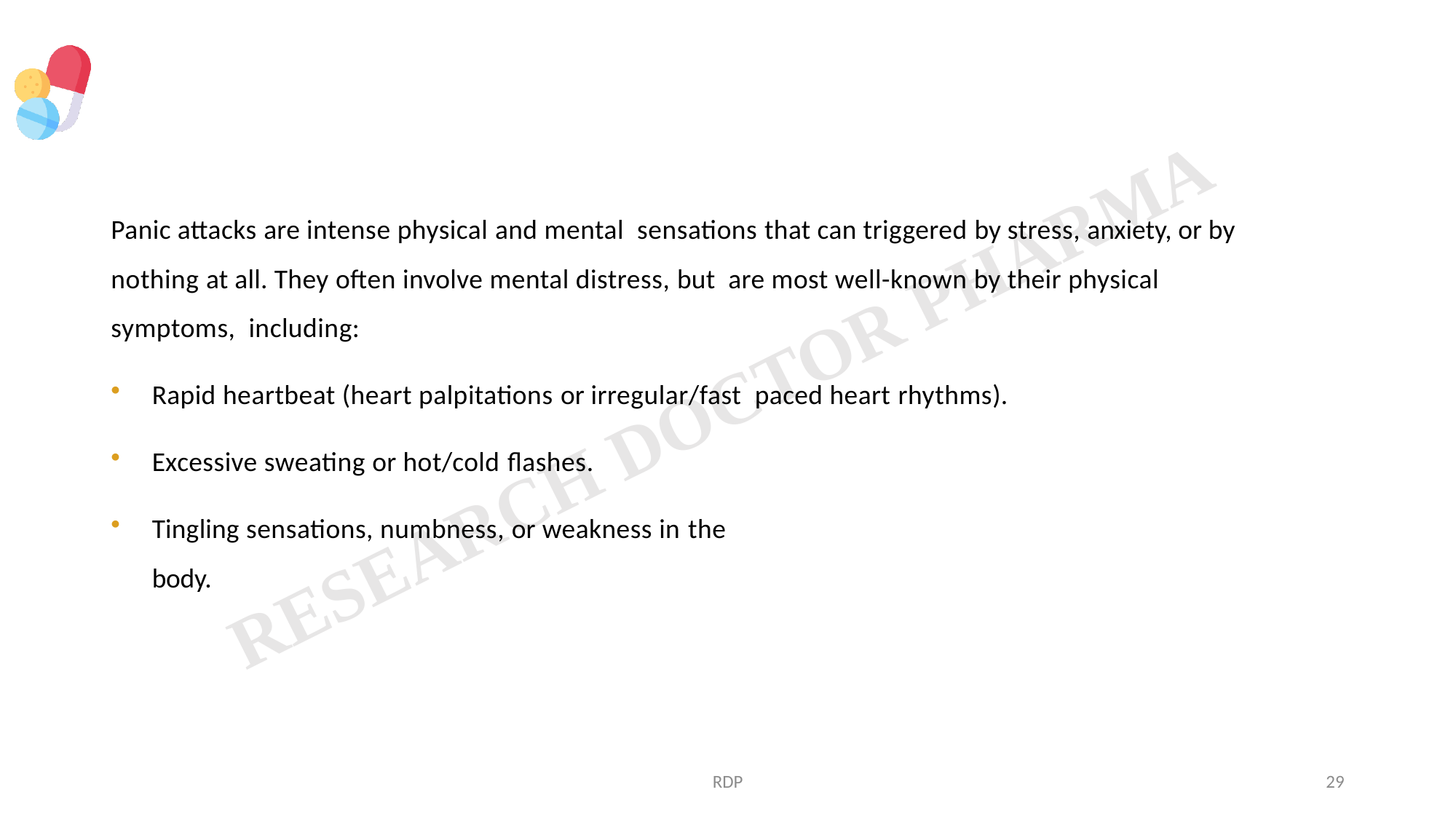

Panic attacks are intense physical and mental  sensations that can triggered by stress, anxiety, or by  nothing at all. They often involve mental distress, but  are most well-known by their physical symptoms,  including:
Rapid heartbeat (heart palpitations or irregular/fast  paced heart rhythms).
Excessive sweating or hot/cold flashes.
Tingling sensations, numbness, or weakness in the
body.
RDP
29